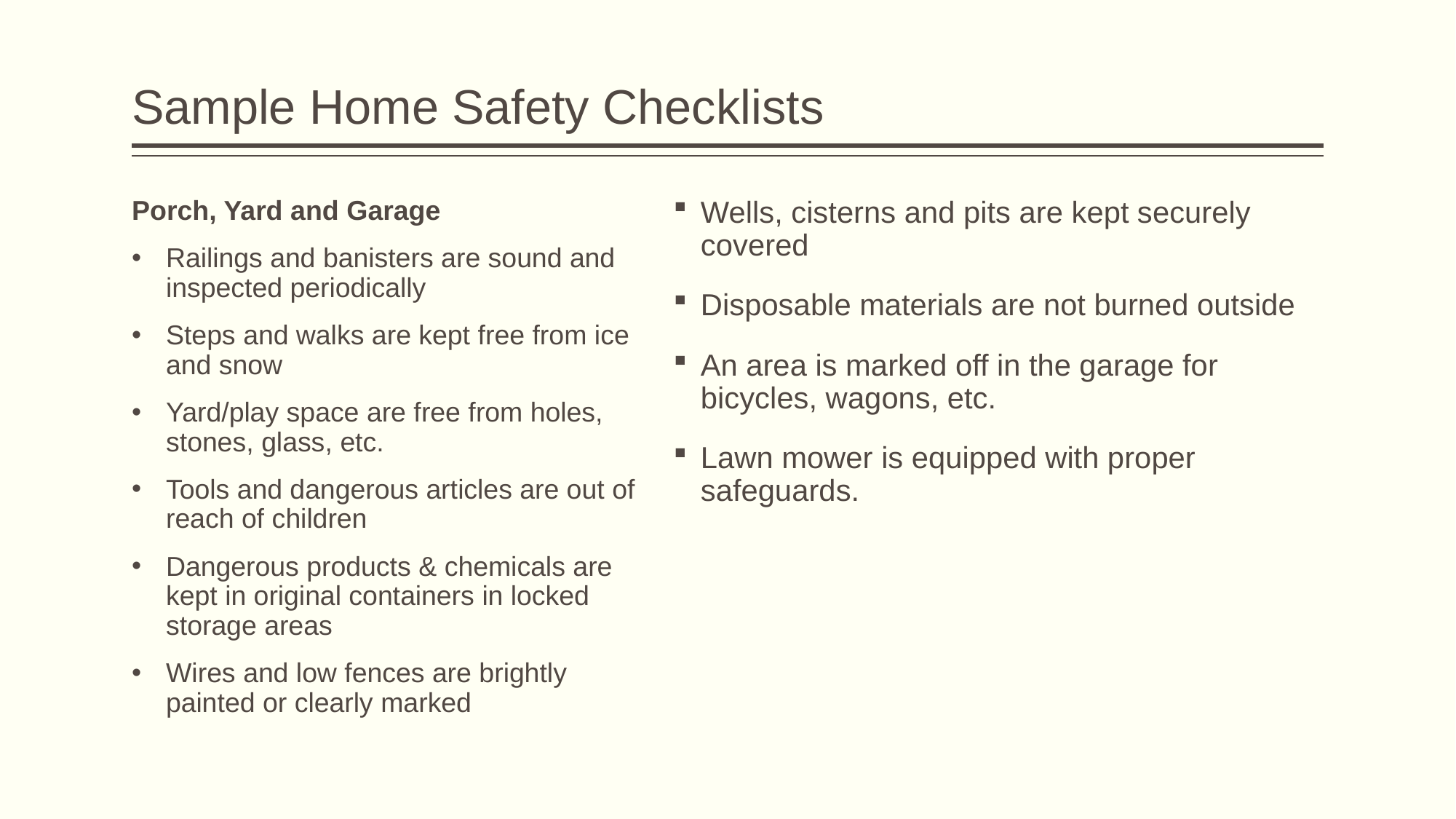

# Sample Home Safety Checklists
Wells, cisterns and pits are kept securely covered
Disposable materials are not burned outside
An area is marked off in the garage for bicycles, wagons, etc.
Lawn mower is equipped with proper safeguards.
Porch, Yard and Garage
Railings and banisters are sound and inspected periodically
Steps and walks are kept free from ice and snow
Yard/play space are free from holes, stones, glass, etc.
Tools and dangerous articles are out of reach of children
Dangerous products & chemicals are kept in original containers in locked storage areas
Wires and low fences are brightly painted or clearly marked